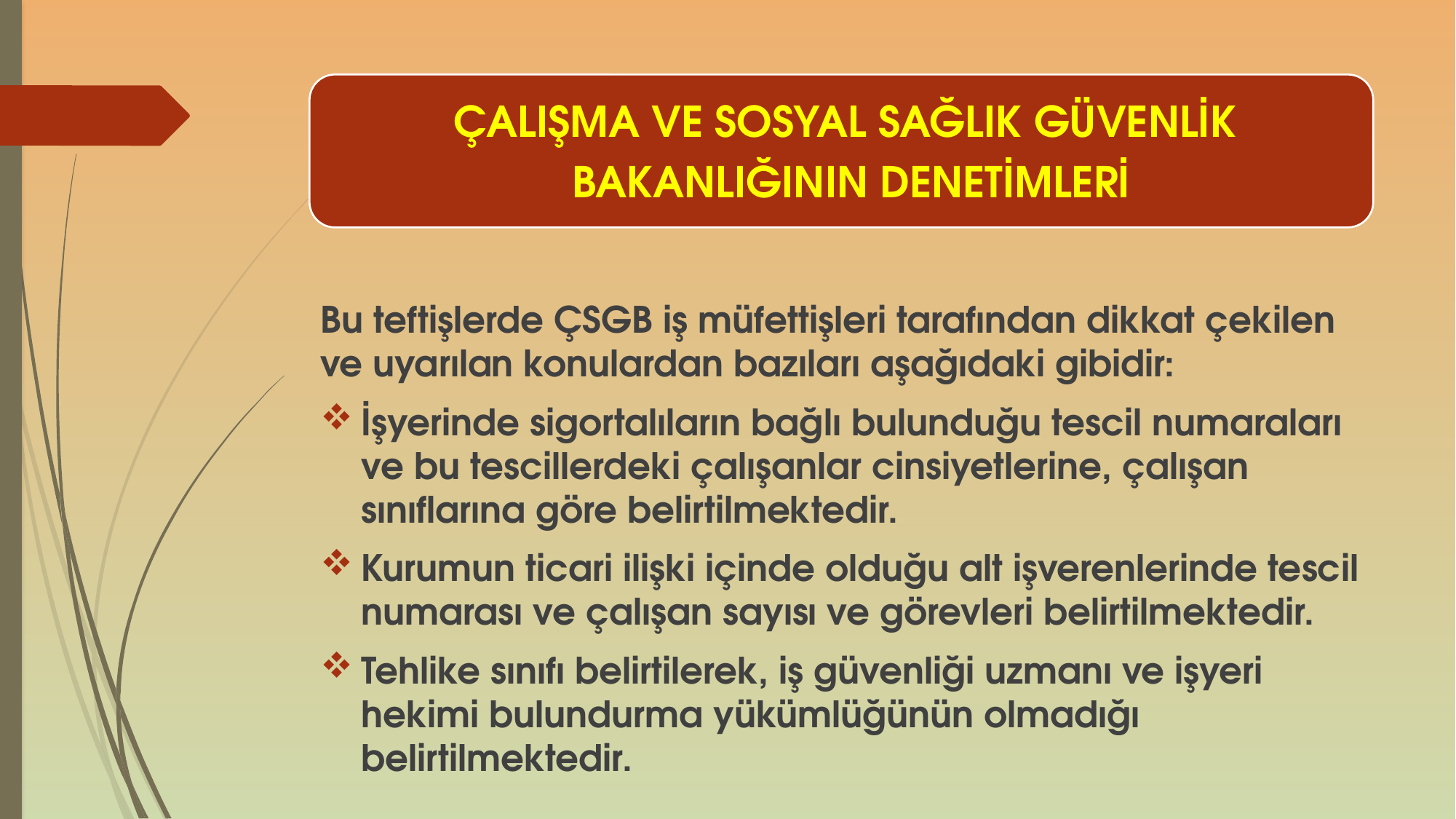

ÇALIŞMA VE SOSYAL SAĞLIK GÜVENLİK
 BAKANLIĞININ DENETİMLERİ
Bu teftişlerde ÇSGB iş müfettişleri tarafından dikkat çekilen ve uyarılan konulardan bazıları aşağıdaki gibidir:
İşyerinde sigortalıların bağlı bulunduğu tescil numaraları ve bu tescillerdeki çalışanlar cinsiyetlerine, çalışan sınıflarına göre belirtilmektedir.
Kurumun ticari ilişki içinde olduğu alt işverenlerinde tescil numarası ve çalışan sayısı ve görevleri belirtilmektedir.
Tehlike sınıfı belirtilerek, iş güvenliği uzmanı ve işyeri hekimi bulundurma yükümlüğünün olmadığı belirtilmektedir.